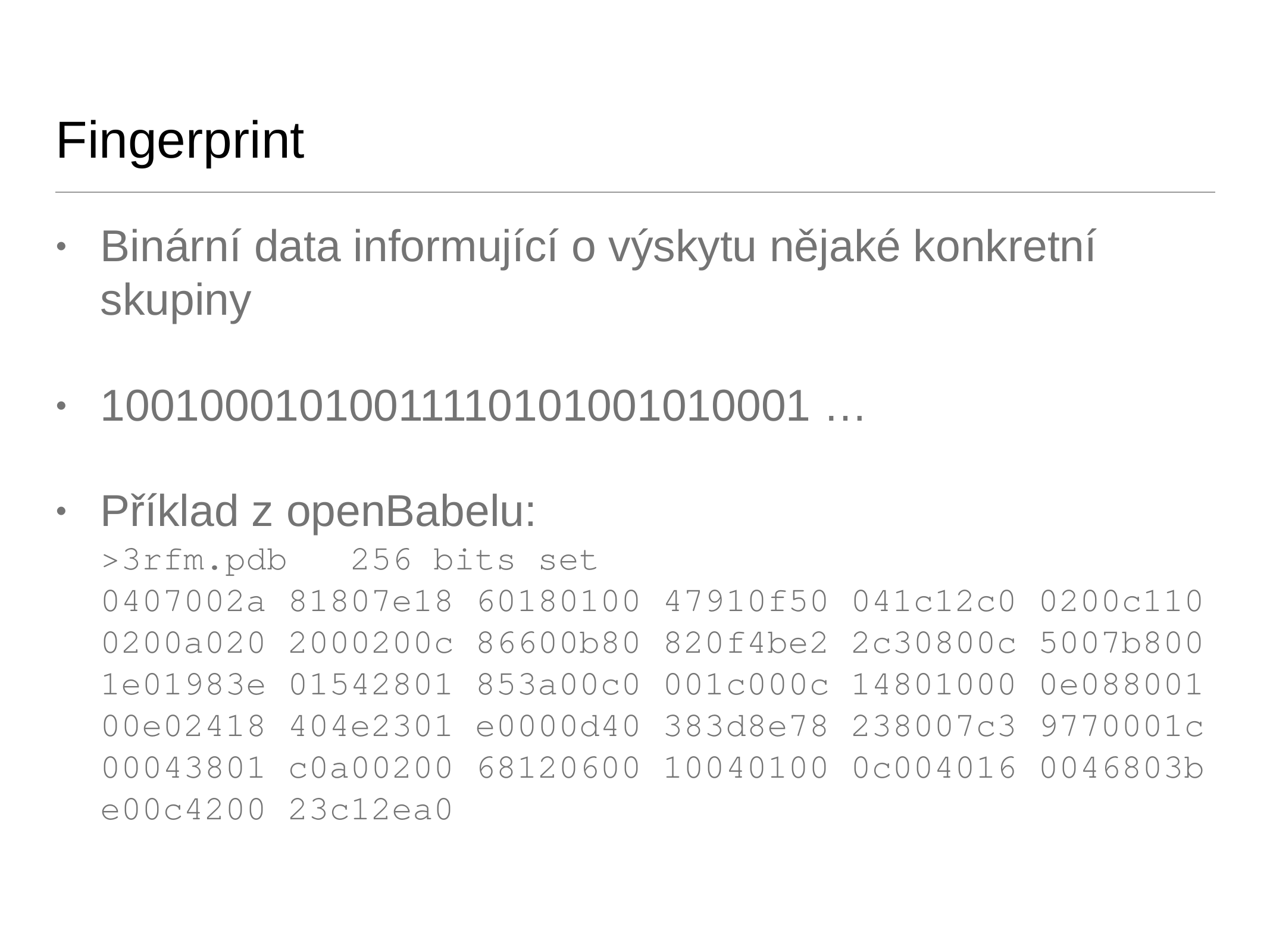

# Fingerprint
Binární data informující o výskytu nějaké konkretní skupiny
10010001010011110101001010001 …
Příklad z openBabelu:
>3rfm.pdb   256 bits set
0407002a 81807e18 60180100 47910f50 041c12c0 0200c110
0200a020 2000200c 86600b80 820f4be2 2c30800c 5007b800
1e01983e 01542801 853a00c0 001c000c 14801000 0e088001
00e02418 404e2301 e0000d40 383d8e78 238007c3 9770001c
00043801 c0a00200 68120600 10040100 0c004016 0046803b
e00c4200 23c12ea0